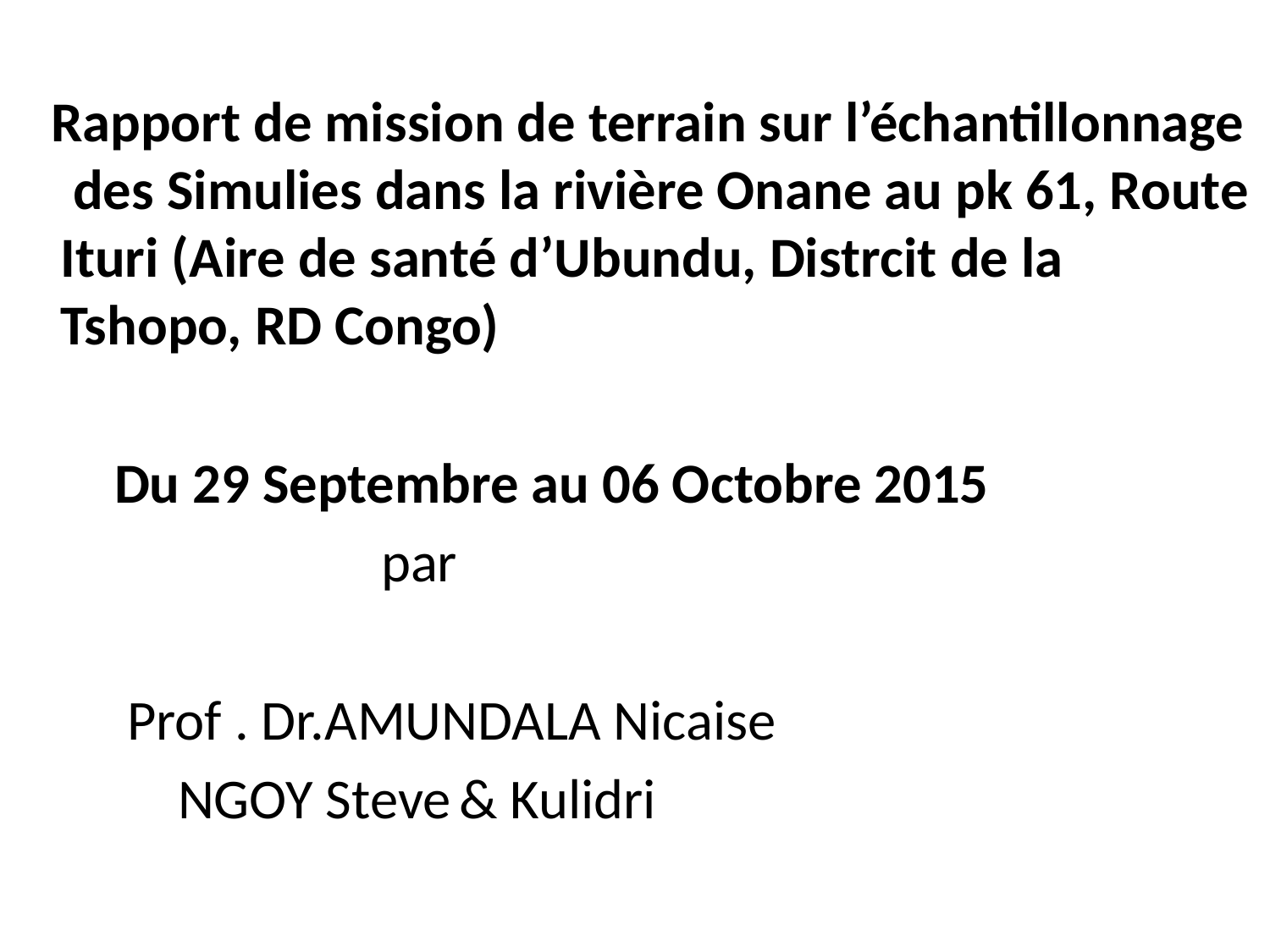

Rapport de mission de terrain sur l’échantillonnage  des Simulies dans la rivière Onane au pk 61, Route Ituri (Aire de santé d’Ubundu, Distrcit de la Tshopo, RD Congo)

        Du 29 Septembre au 06 Octobre 2015
                             par

         Prof . Dr.AMUNDALA Nicaise
             NGOY Steve & Kulidri